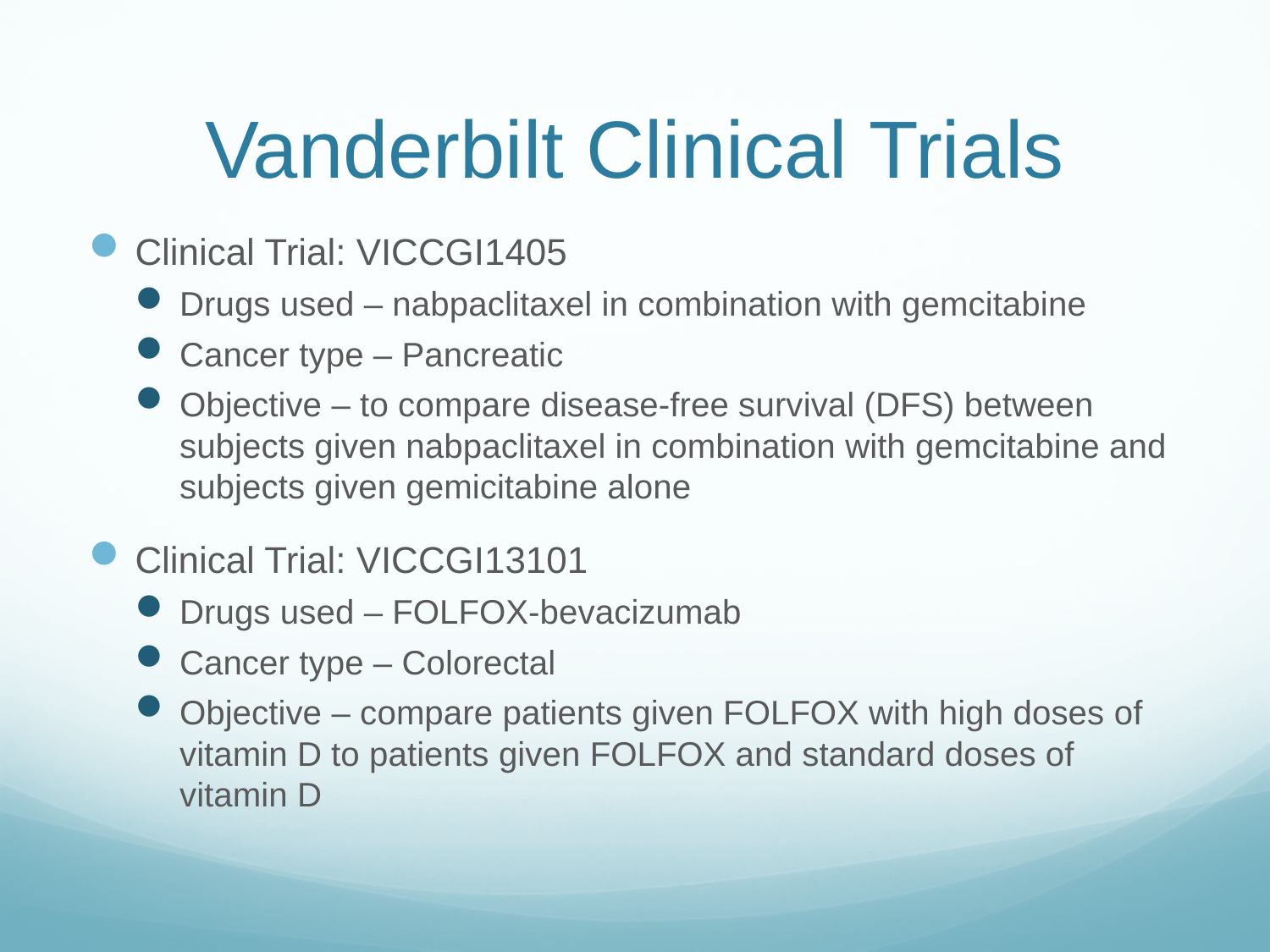

# Vanderbilt Clinical Trials
Clinical Trial: VICCGI1405
Drugs used – nabpaclitaxel in combination with gemcitabine
Cancer type – Pancreatic
Objective – to compare disease-free survival (DFS) between subjects given nabpaclitaxel in combination with gemcitabine and subjects given gemicitabine alone
Clinical Trial: VICCGI13101
Drugs used – FOLFOX-bevacizumab
Cancer type – Colorectal
Objective – compare patients given FOLFOX with high doses of vitamin D to patients given FOLFOX and standard doses of vitamin D